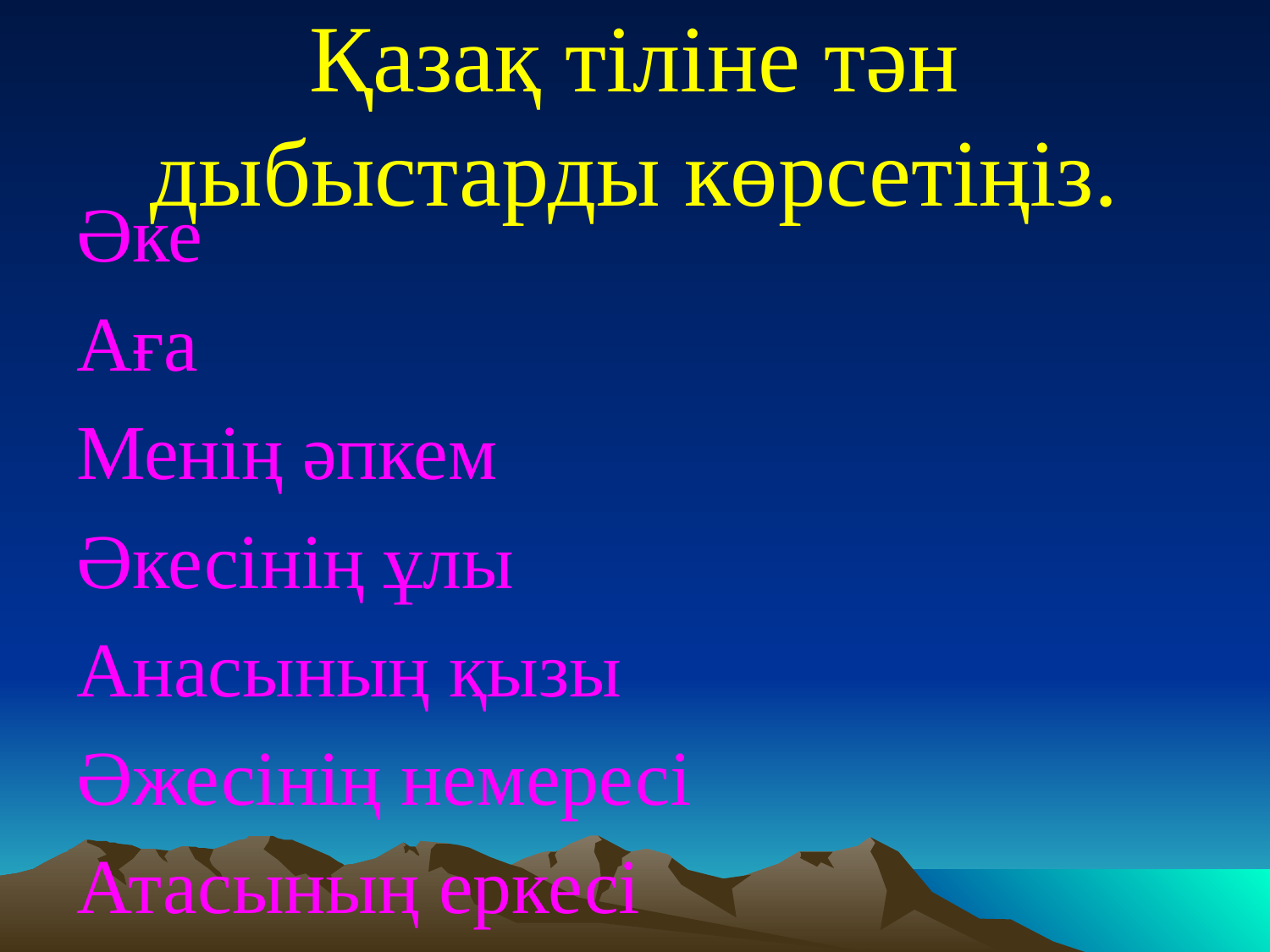

# Қазақ тіліне тән дыбыстарды көрсетіңіз.
Әке
Аға
Менің әпкем
Әкесінің ұлы
Анасының қызы
Әжесінің немересі
Атасының еркесі